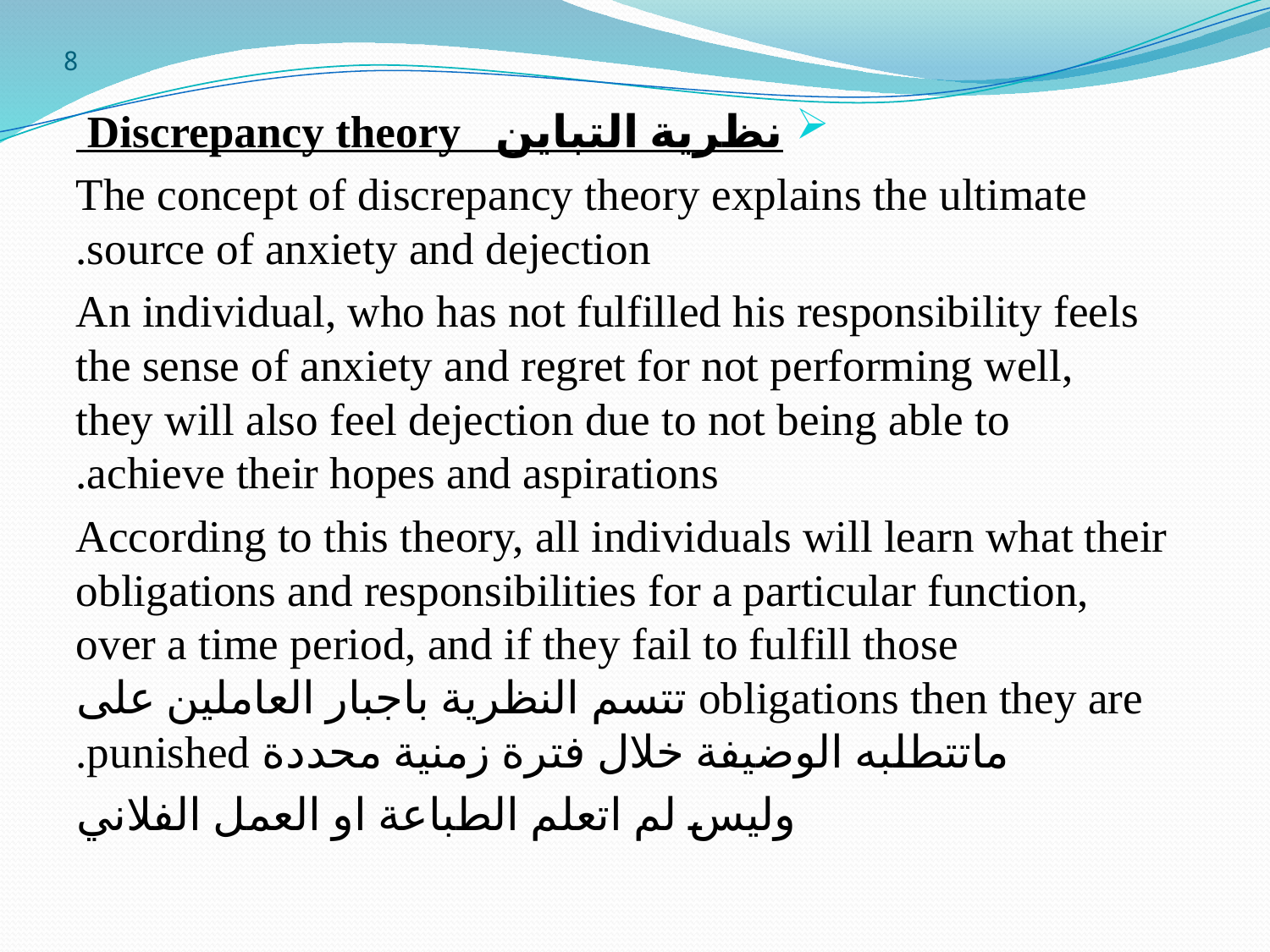

# 8
نظرية التباين   Discrepancy theory
  The concept of discrepancy theory explains the ultimate source of anxiety and dejection.
   An individual, who has not fulfilled his responsibility feels the sense of anxiety and regret for not performing well, they will also feel dejection due to not being able to achieve their hopes and aspirations.
  According to this theory, all individuals will learn what their obligations and responsibilities for a particular function, over a time period, and if they fail to fulfill those obligations then they are تتسم النظرية باجبار العاملين على ماتتطلبه الوضيفة خلال فترة زمنية محددة punished.
وليس لم اتعلم الطباعة او العمل الفلاني